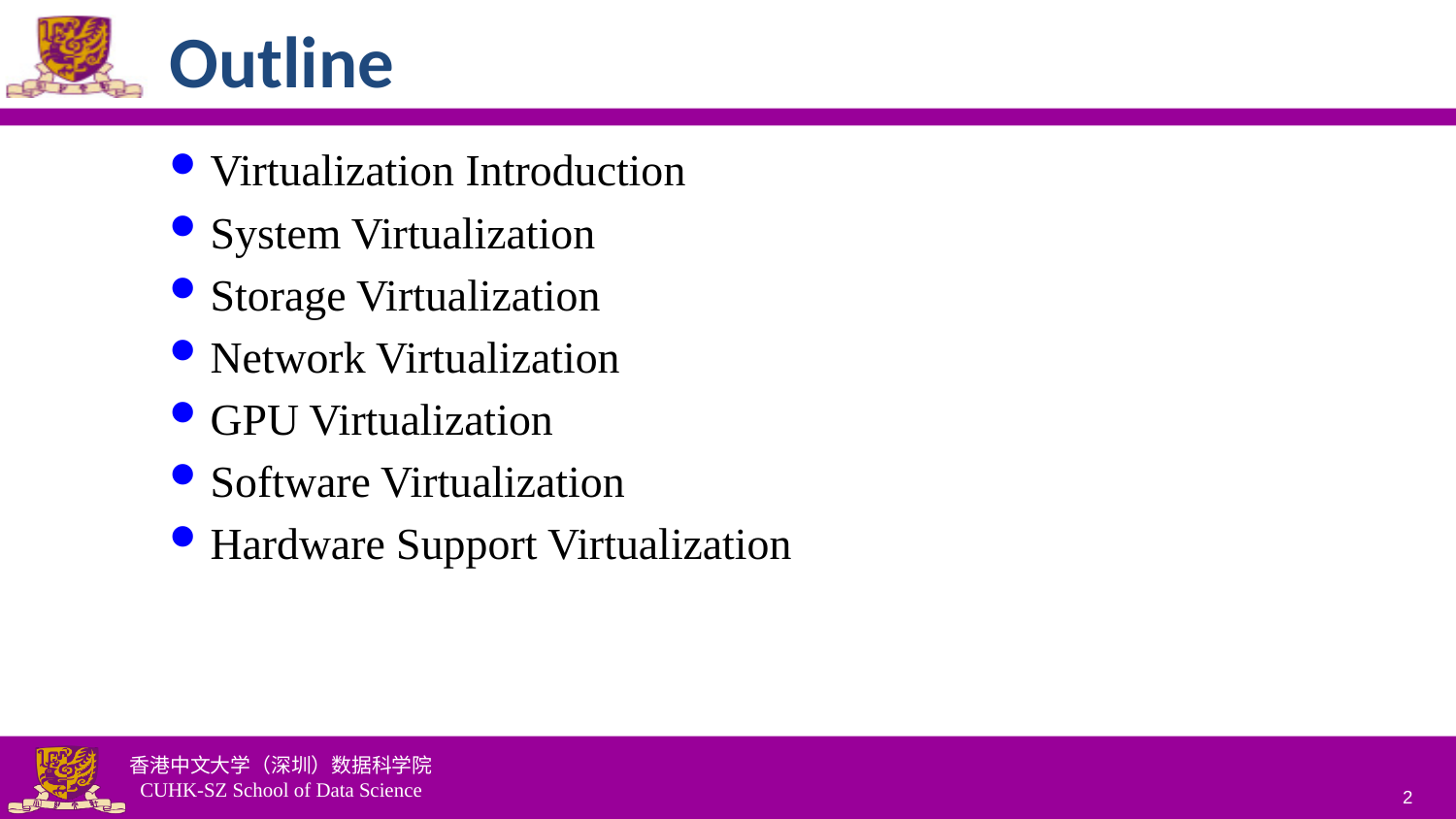

# Outline
Virtualization Introduction
System Virtualization
Storage Virtualization
Network Virtualization
GPU Virtualization
Software Virtualization
Hardware Support Virtualization
2